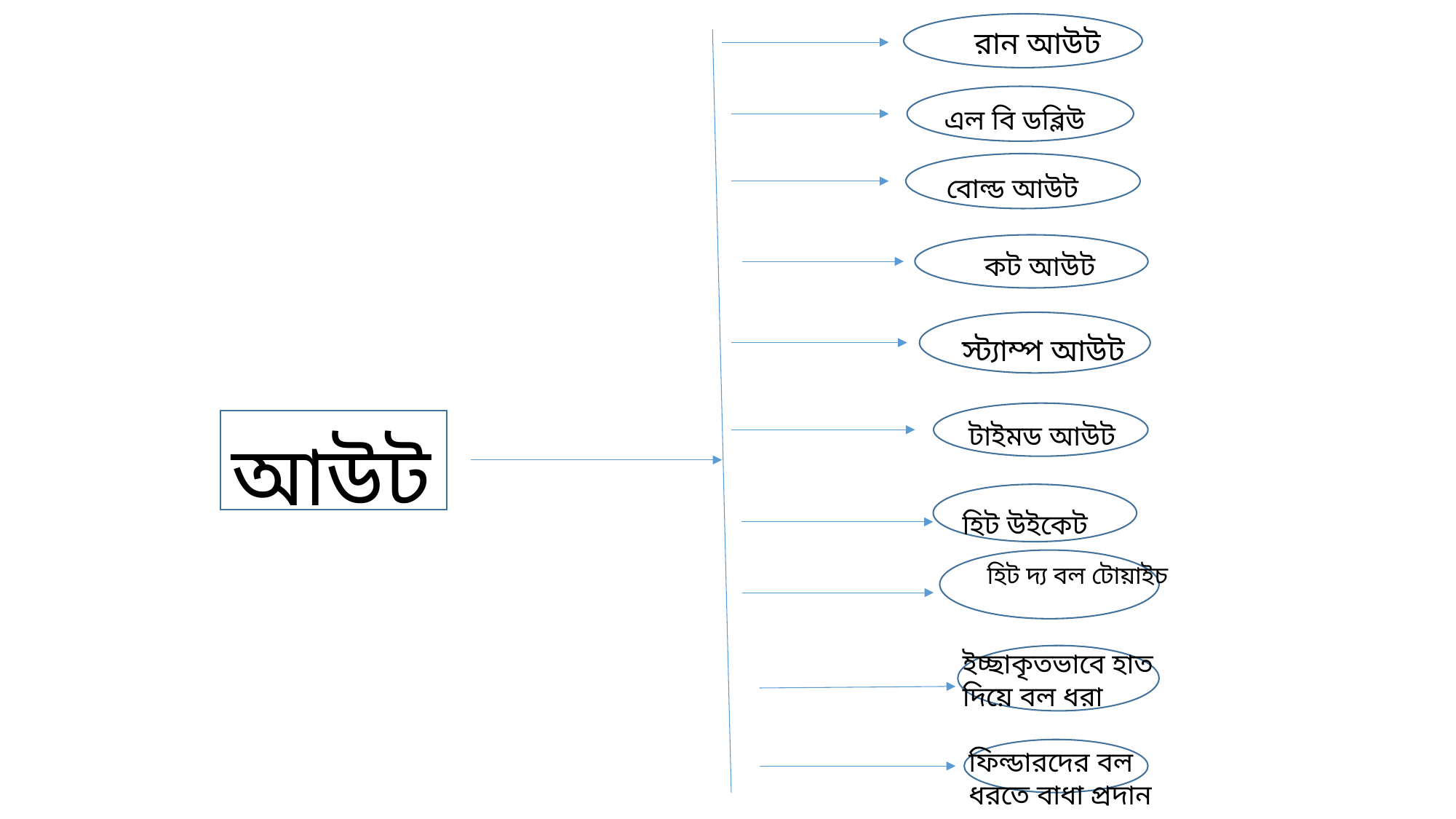

রান আউট

এল বি ডব্লিউ

বোল্ড আউট

কট আউট

স্ট্যাম্প আউট

টাইমড আউট
আউট

হিট উইকেট

হিট দ্য বল টোয়াইচ
ইচ্ছাকৃতভাবে হাত দিয়ে বল ধরা

ফিল্ডারদের বল ধরতে বাধা প্রদান